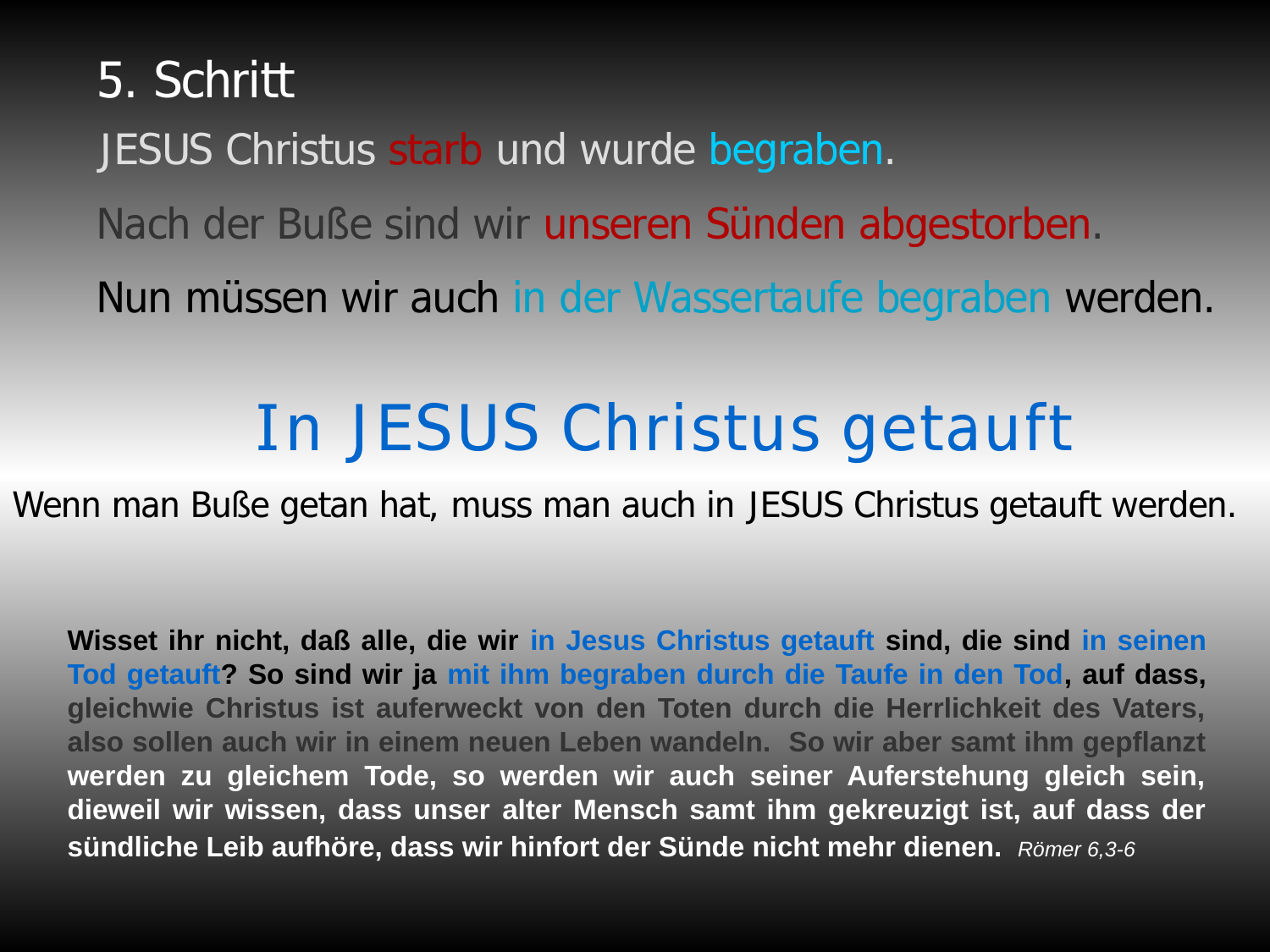

5. Schritt
JESUS Christus starb und wurde begraben.
Nach der Buße sind wir unseren Sünden abgestorben.
Nun müssen wir auch in der Wassertaufe begraben werden.
In JESUS Christus getauft
Wenn man Buße getan hat, muss man auch in JESUS Christus getauft werden.
Wisset ihr nicht, daß alle, die wir in Jesus Christus getauft sind, die sind in seinen Tod getauft? So sind wir ja mit ihm begraben durch die Taufe in den Tod, auf dass, gleichwie Christus ist auferweckt von den Toten durch die Herrlichkeit des Vaters, also sollen auch wir in einem neuen Leben wandeln.  So wir aber samt ihm gepflanzt werden zu gleichem Tode, so werden wir auch seiner Auferstehung gleich sein, dieweil wir wissen, dass unser alter Mensch samt ihm gekreuzigt ist, auf dass der sündliche Leib aufhöre, dass wir hinfort der Sünde nicht mehr dienen.  Römer 6,3-6